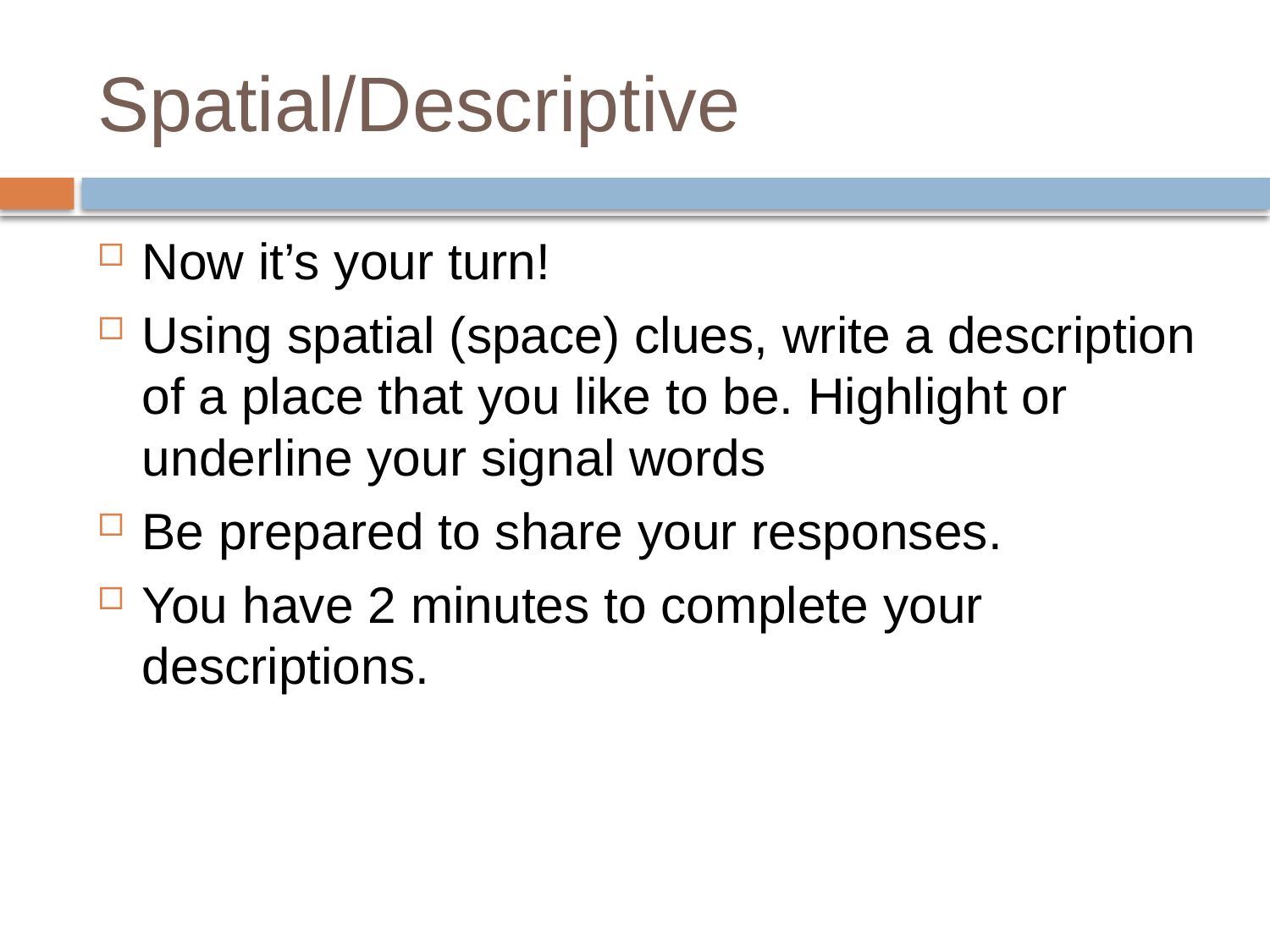

# Spatial/Descriptive
Now it’s your turn!
Using spatial (space) clues, write a description of a place that you like to be. Highlight or underline your signal words
Be prepared to share your responses.
You have 2 minutes to complete your descriptions.